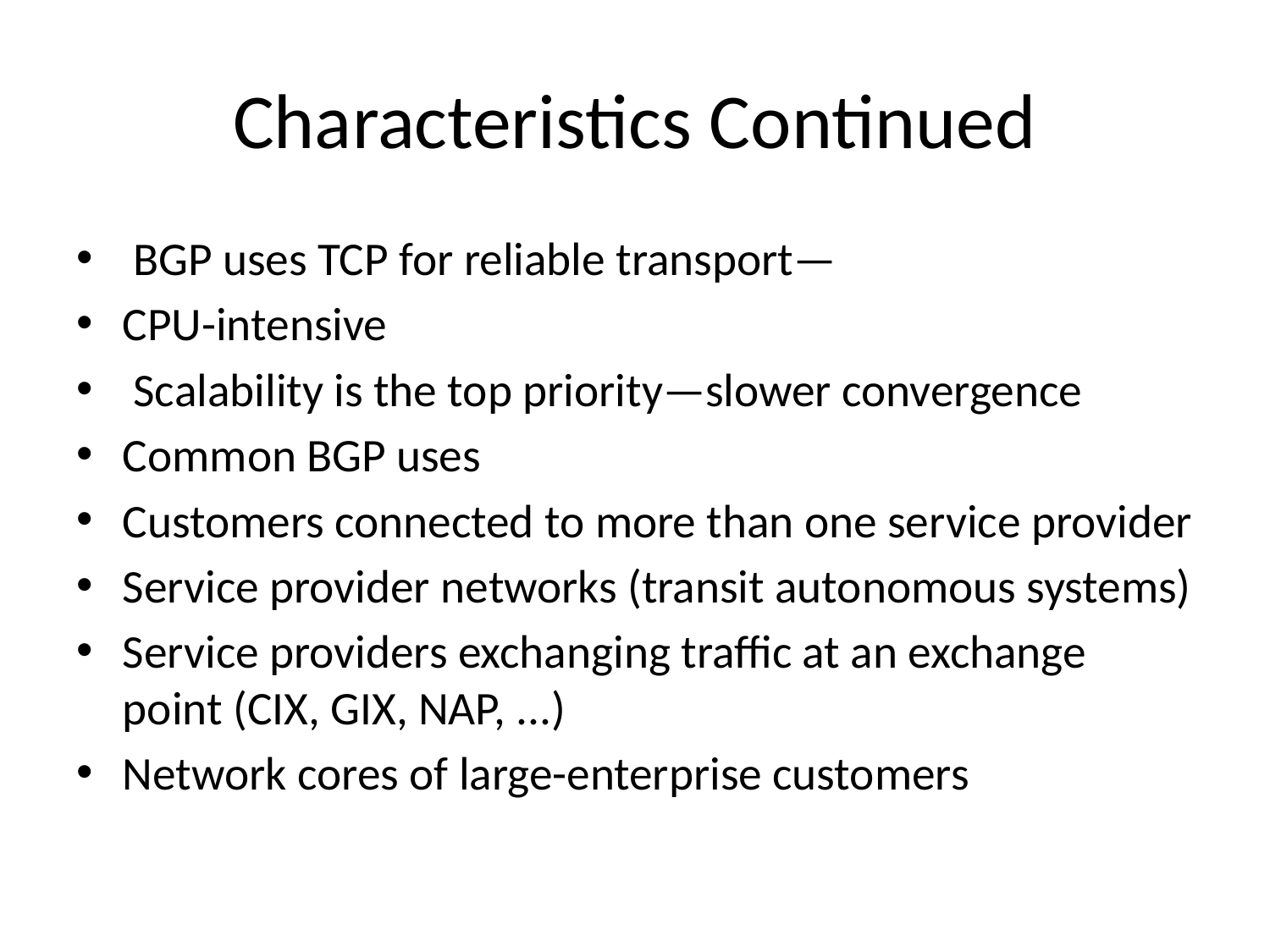

# Characteristics Continued
 BGP uses TCP for reliable transport—
CPU-intensive
 Scalability is the top priority—slower convergence
Common BGP uses
Customers connected to more than one service provider
Service provider networks (transit autonomous systems)
Service providers exchanging traffic at an exchange point (CIX, GIX, NAP, ...)
Network cores of large-enterprise customers